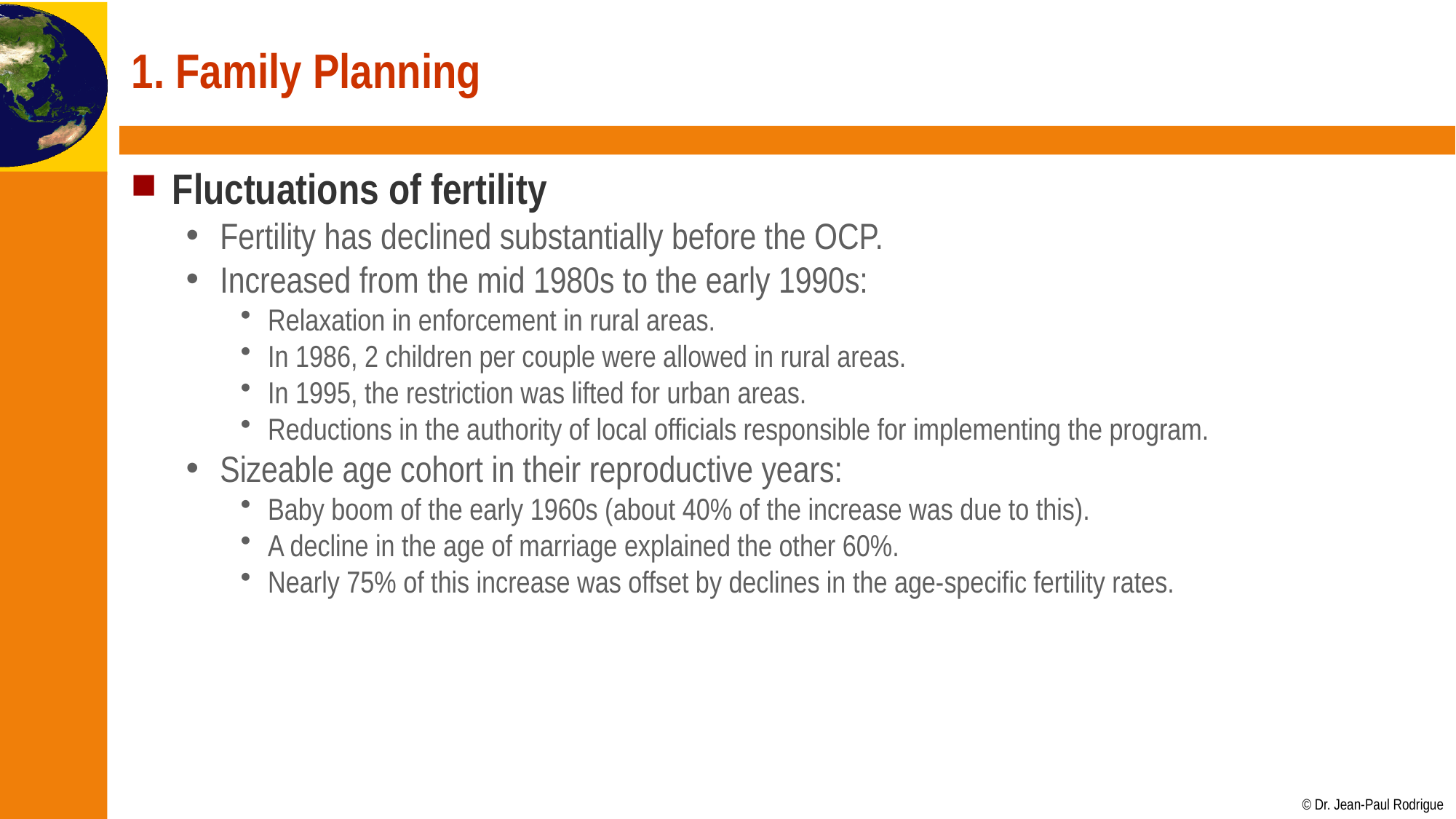

# 1. Family Planning
Fluctuations of fertility
Fertility has declined substantially before the OCP.
Increased from the mid 1980s to the early 1990s:
Relaxation in enforcement in rural areas.
In 1986, 2 children per couple were allowed in rural areas.
In 1995, the restriction was lifted for urban areas.
Reductions in the authority of local officials responsible for implementing the program.
Sizeable age cohort in their reproductive years:
Baby boom of the early 1960s (about 40% of the increase was due to this).
A decline in the age of marriage explained the other 60%.
Nearly 75% of this increase was offset by declines in the age-specific fertility rates.